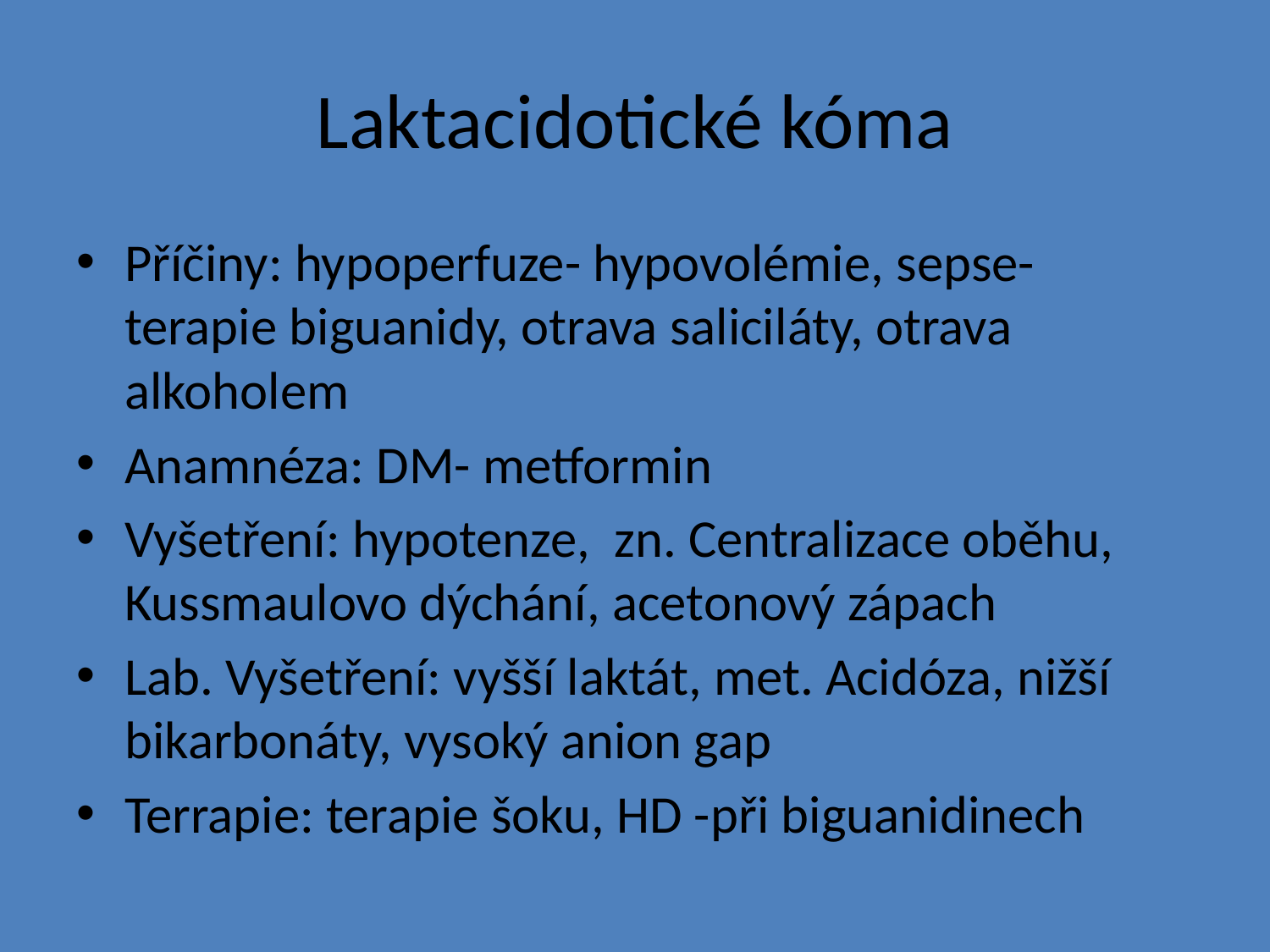

# Laktacidotické kóma
Příčiny: hypoperfuze- hypovolémie, sepse- terapie biguanidy, otrava saliciláty, otrava alkoholem
Anamnéza: DM- metformin
Vyšetření: hypotenze,  zn. Centralizace oběhu, Kussmaulovo dýchání, acetonový zápach
Lab. Vyšetření: vyšší laktát, met. Acidóza, nižší bikarbonáty, vysoký anion gap
Terrapie: terapie šoku, HD -při biguanidinech